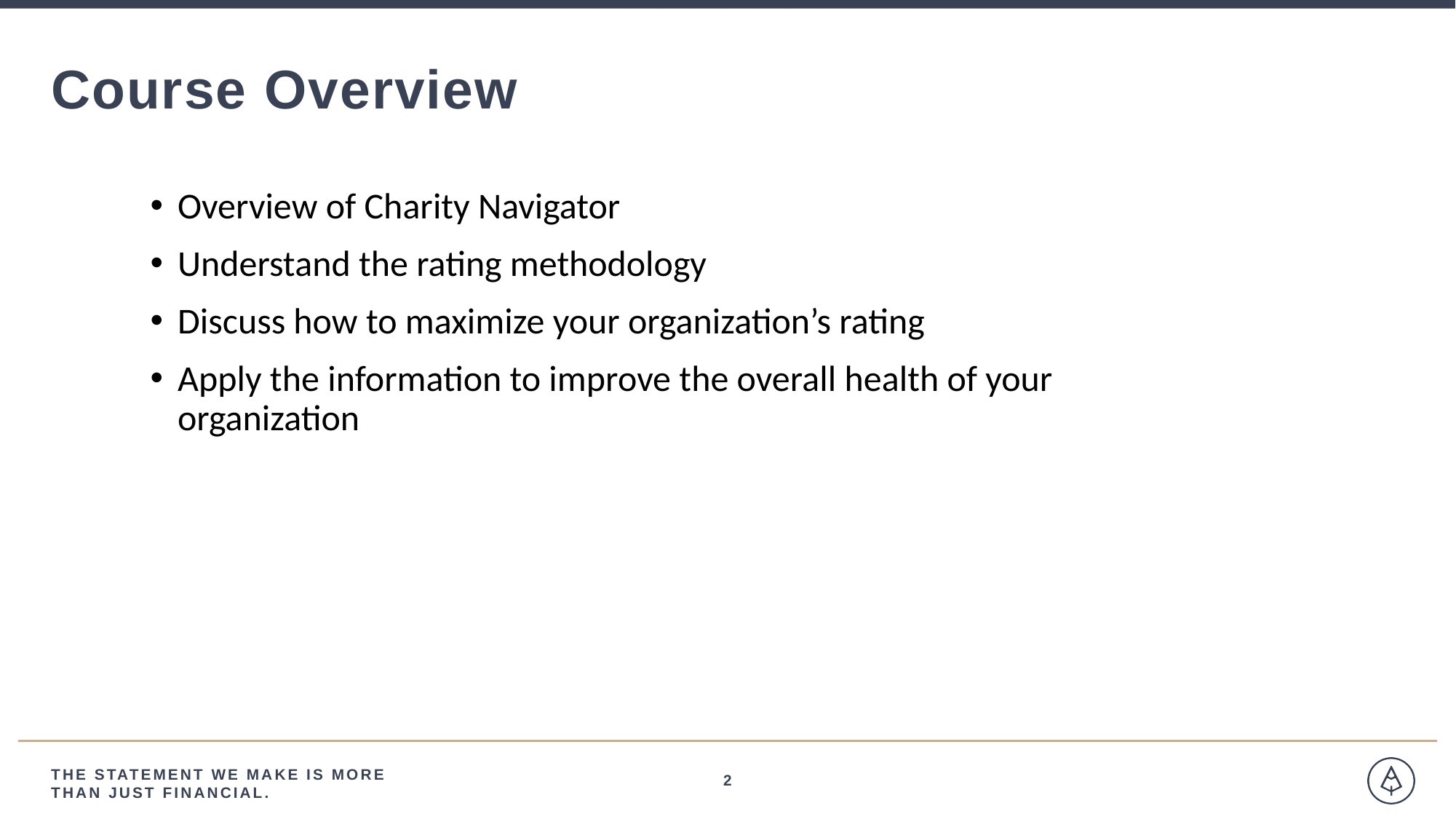

Course Overview

Overview of Charity Navigator
Understand the rating methodology
Discuss how to maximize your organization’s rating
Apply the information to improve the overall health of your organization
THE STATEMENT WE MAKE IS MORE
THAN JUST FINANCIAL.
2